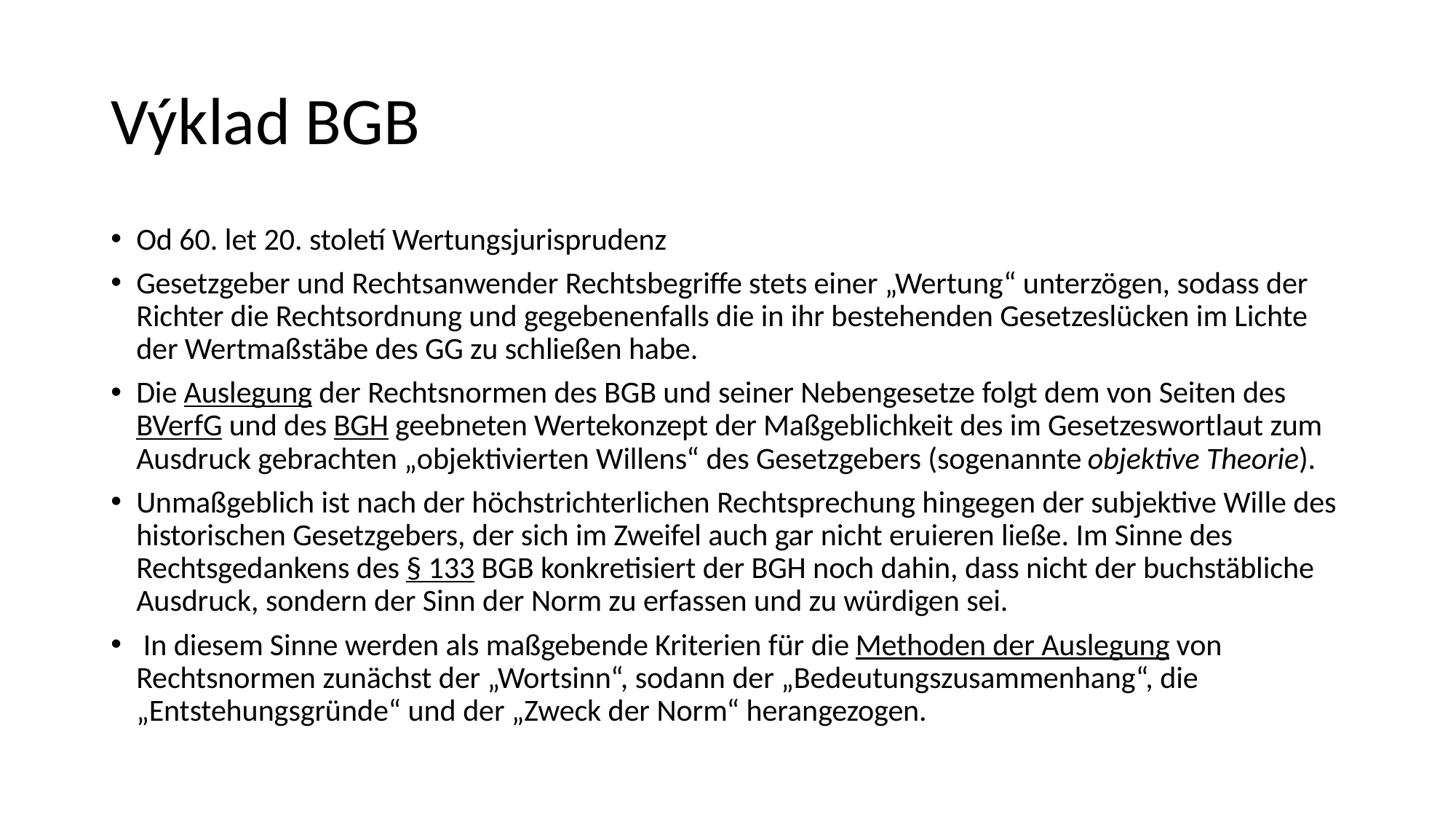

# Výklad BGB
Od 60. let 20. století Wertungsjurisprudenz
Gesetzgeber und Rechtsanwender Rechtsbegriffe stets einer „Wertung“ unterzögen, sodass der Richter die Rechtsordnung und gegebenenfalls die in ihr bestehenden Gesetzeslücken im Lichte der Wertmaßstäbe des GG zu schließen habe.
Die Auslegung der Rechtsnormen des BGB und seiner Nebengesetze folgt dem von Seiten des BVerfG und des BGH geebneten Wertekonzept der Maßgeblichkeit des im Gesetzeswortlaut zum Ausdruck gebrachten „objektivierten Willens“ des Gesetzgebers (sogenannte objektive Theorie).
Unmaßgeblich ist nach der höchstrichterlichen Rechtsprechung hingegen der subjektive Wille des historischen Gesetzgebers, der sich im Zweifel auch gar nicht eruieren ließe. Im Sinne des Rechtsgedankens des § 133 BGB konkretisiert der BGH noch dahin, dass nicht der buchstäbliche Ausdruck, sondern der Sinn der Norm zu erfassen und zu würdigen sei.
 In diesem Sinne werden als maßgebende Kriterien für die Methoden der Auslegung von Rechtsnormen zunächst der „Wortsinn“, sodann der „Bedeutungszusammenhang“, die „Entstehungsgründe“ und der „Zweck der Norm“ herangezogen.